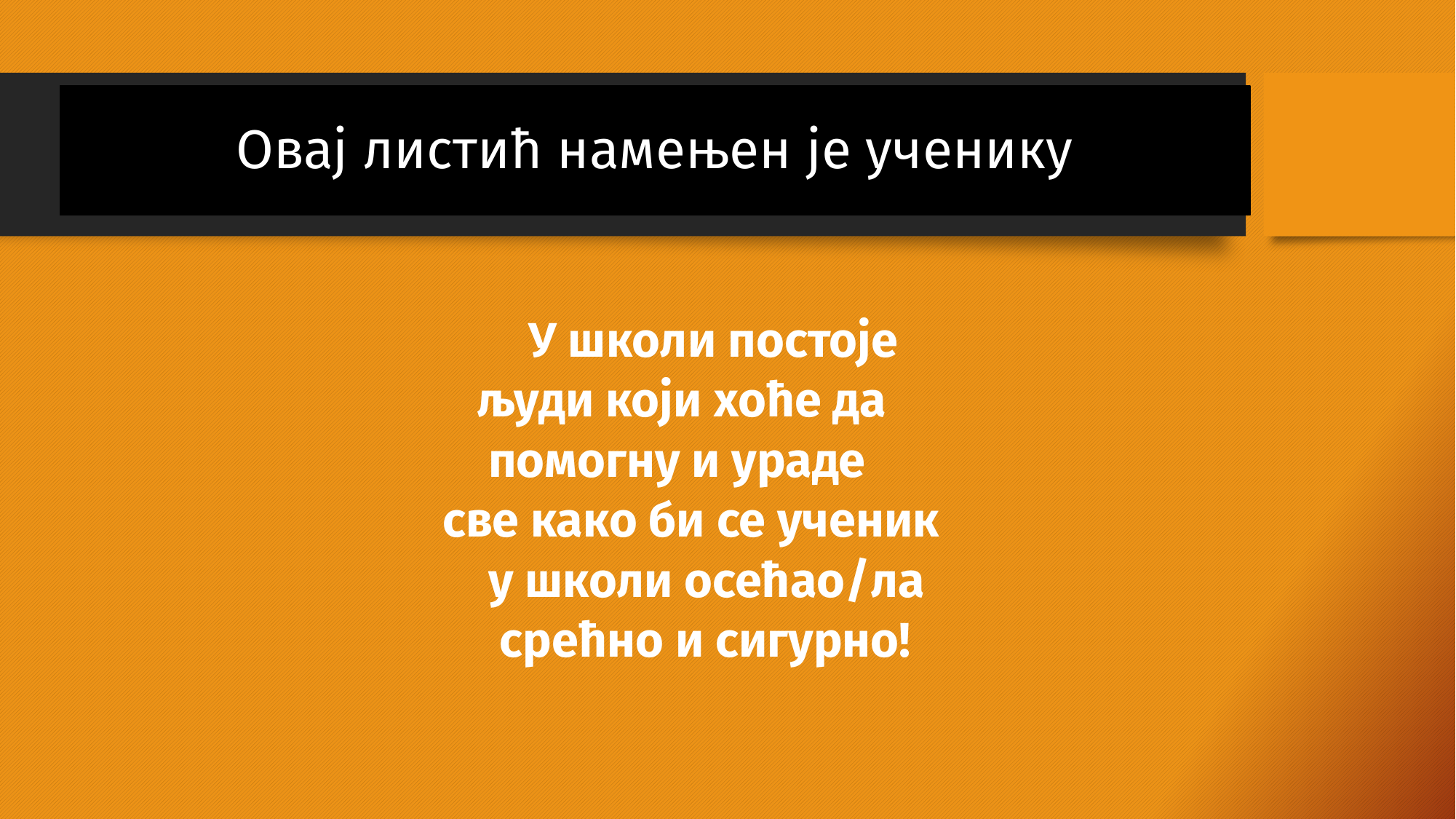

# Овај листић намењен је ученику

	У школи постоје
     људи који хоће да
      помогну и ураде
  све како би се ученик
      у школи осећао/ла
       срећно и сигурно!